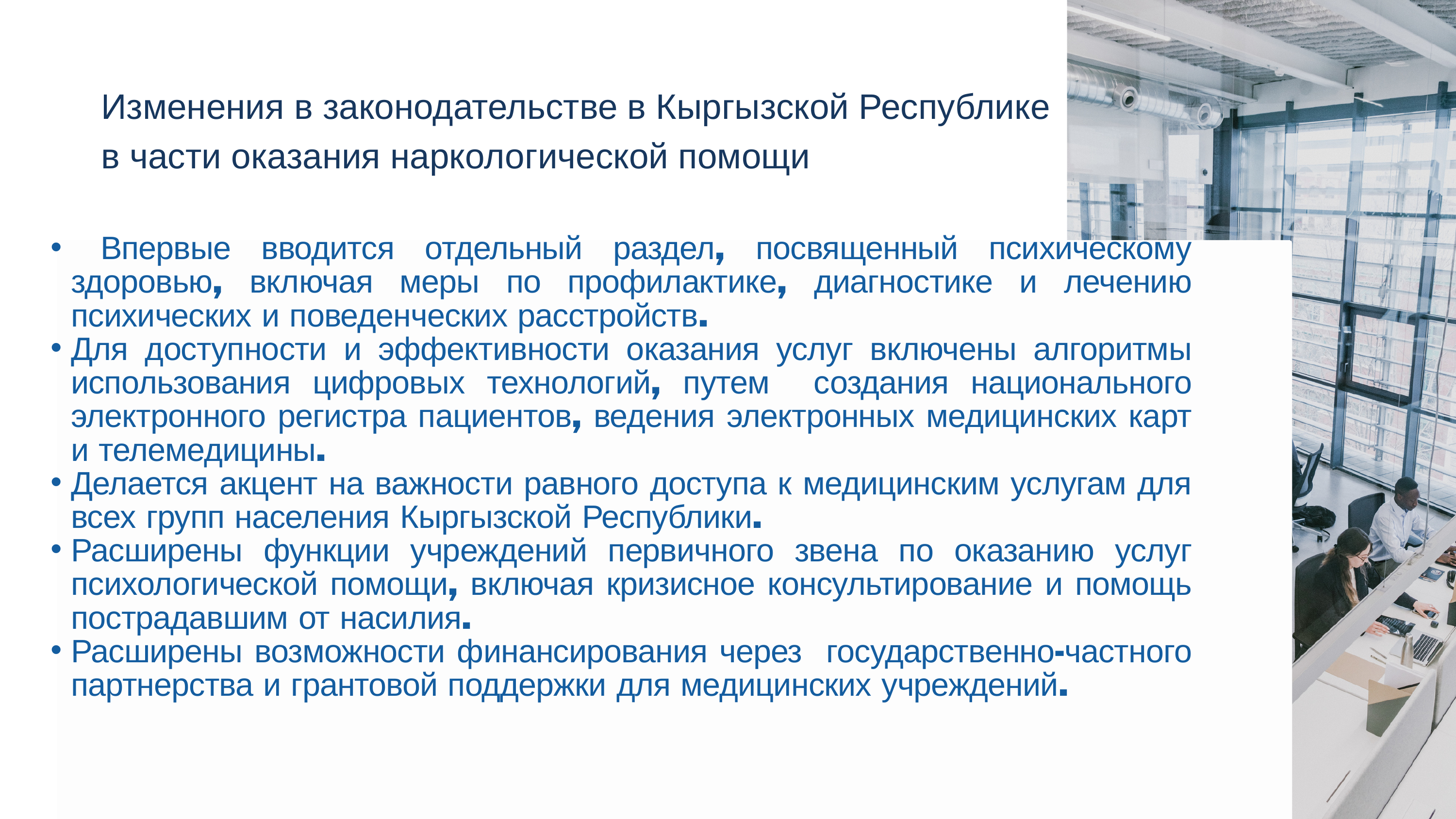

Изменения в законодательстве в Кыргызской Республике в части оказания наркологической помощи
 Впервые вводится отдельный раздел, посвященный психическому здоровью, включая меры по профилактике, диагностике и лечению психических и поведенческих расстройств.
Для доступности и эффективности оказания услуг включены алгоритмы использования цифровых технологий, путем  создания национального электронного регистра пациентов, ведения электронных медицинских карт и телемедицины.
Делается акцент на важности равного доступа к медицинским услугам для всех групп населения Кыргызской Республики.
Расширены функции учреждений первичного звена по оказанию услуг психологической помощи, включая кризисное консультирование и помощь пострадавшим от насилия.
Расширены возможности финансирования через  государственно-частного партнерства и грантовой поддержки для медицинских учреждений.